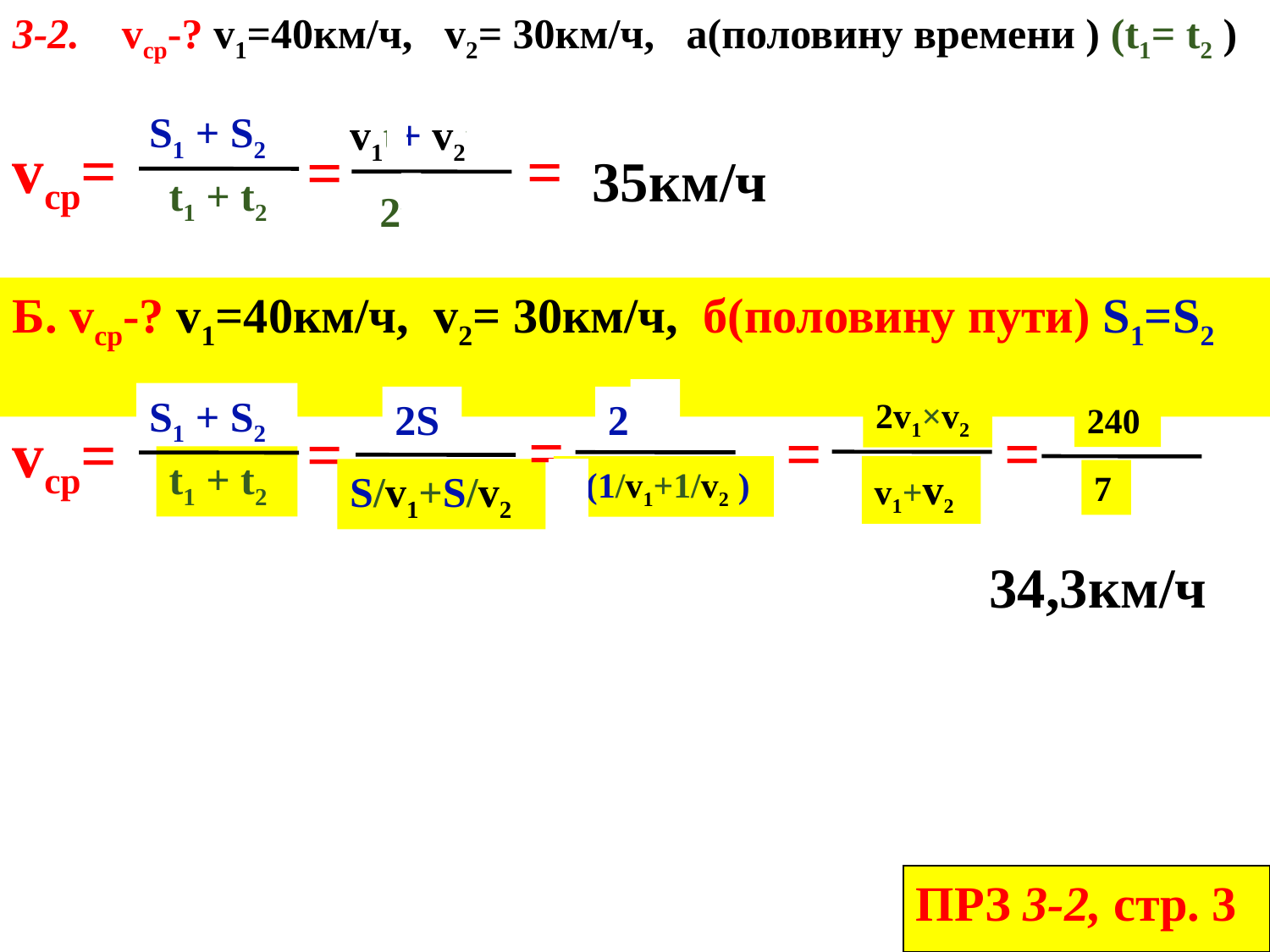

3-2.    vср-? v1=40км/ч,   v2= 30км/ч,   а(половину времени ) (t1= t2 )
S1 + S2

v1t+ v2t
vср=
=
=
 35км/ч
t1 + t2

2t
Б. vср-? v1=40км/ч,  v2= 30км/ч,  б(половину пути) S1=S2

S1 + S2
2S
2S
2v1×v2
240
=
=
=
=
vср=
t1 + t2
S(1/v1+1/v2 )
v1+v2

S/v1+S/v2
7
 34,3км/ч
ПРЗ 3-2, стр. 3